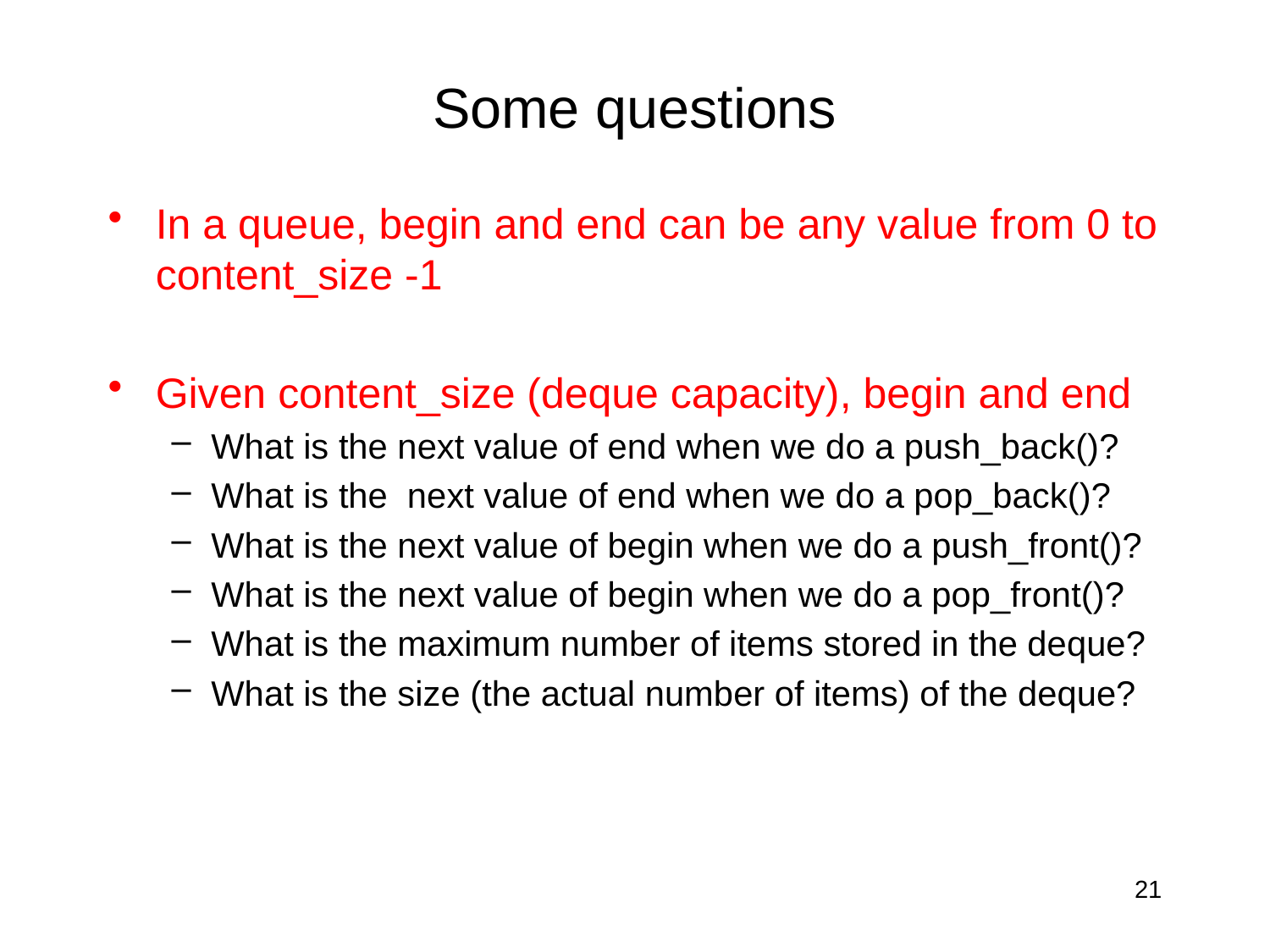

# Some questions
In a queue, begin and end can be any value from 0 to content_size -1

Given content_size (deque capacity), begin and end
What is the next value of end when we do a push_back()?
What is the  next value of end when we do a pop_back()?
What is the next value of begin when we do a push_front()?
What is the next value of begin when we do a pop_front()?
What is the maximum number of items stored in the deque?
What is the size (the actual number of items) of the deque?

21